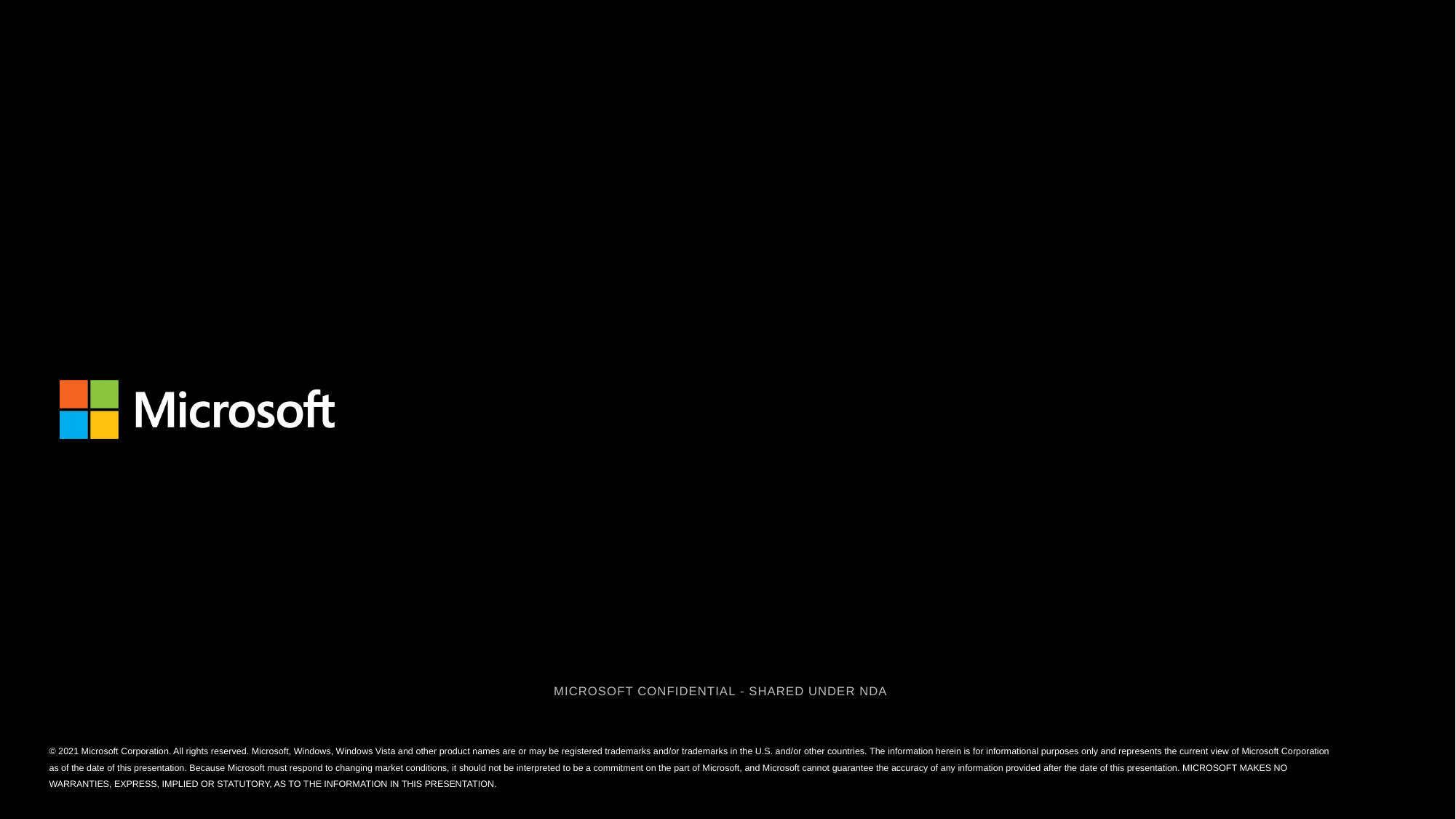

Click to add text
MICROSOFT CONFIDENTIAL - SHARED UNDER NDA